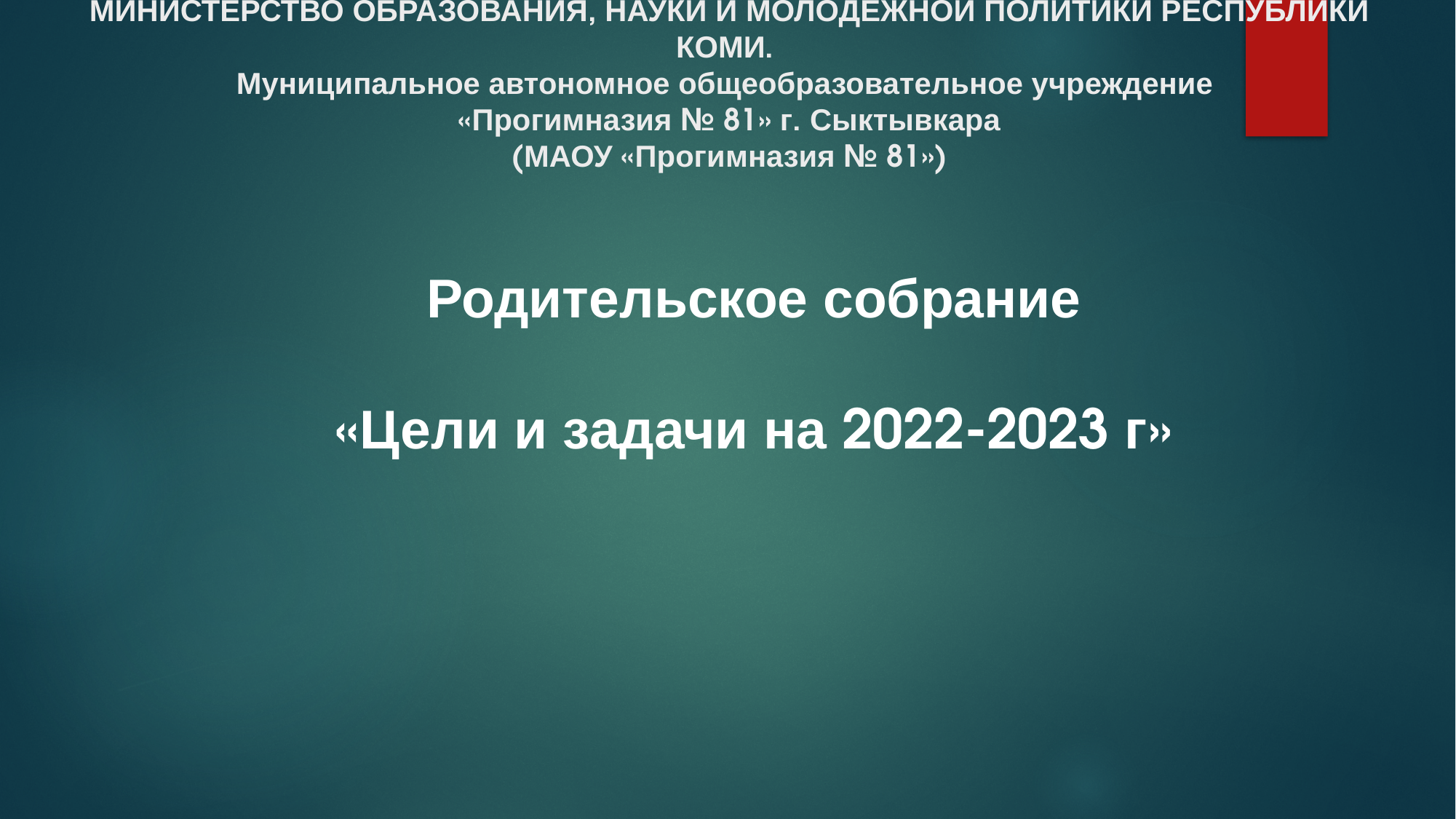

МИНИСТЕРСТВО ОБРАЗОВАНИЯ, НАУКИ И МОЛОДЕЖНОЙ ПОЛИТИКИ РЕСПУБЛИКИ КОМИ. 
Муниципальное автономное общеобразовательное учреждение
«Прогимназия № 81» г. Сыктывкара
(МАОУ «Прогимназия № 81»)
# Родительское собрание «Цели и задачи на 2022-2023 г»